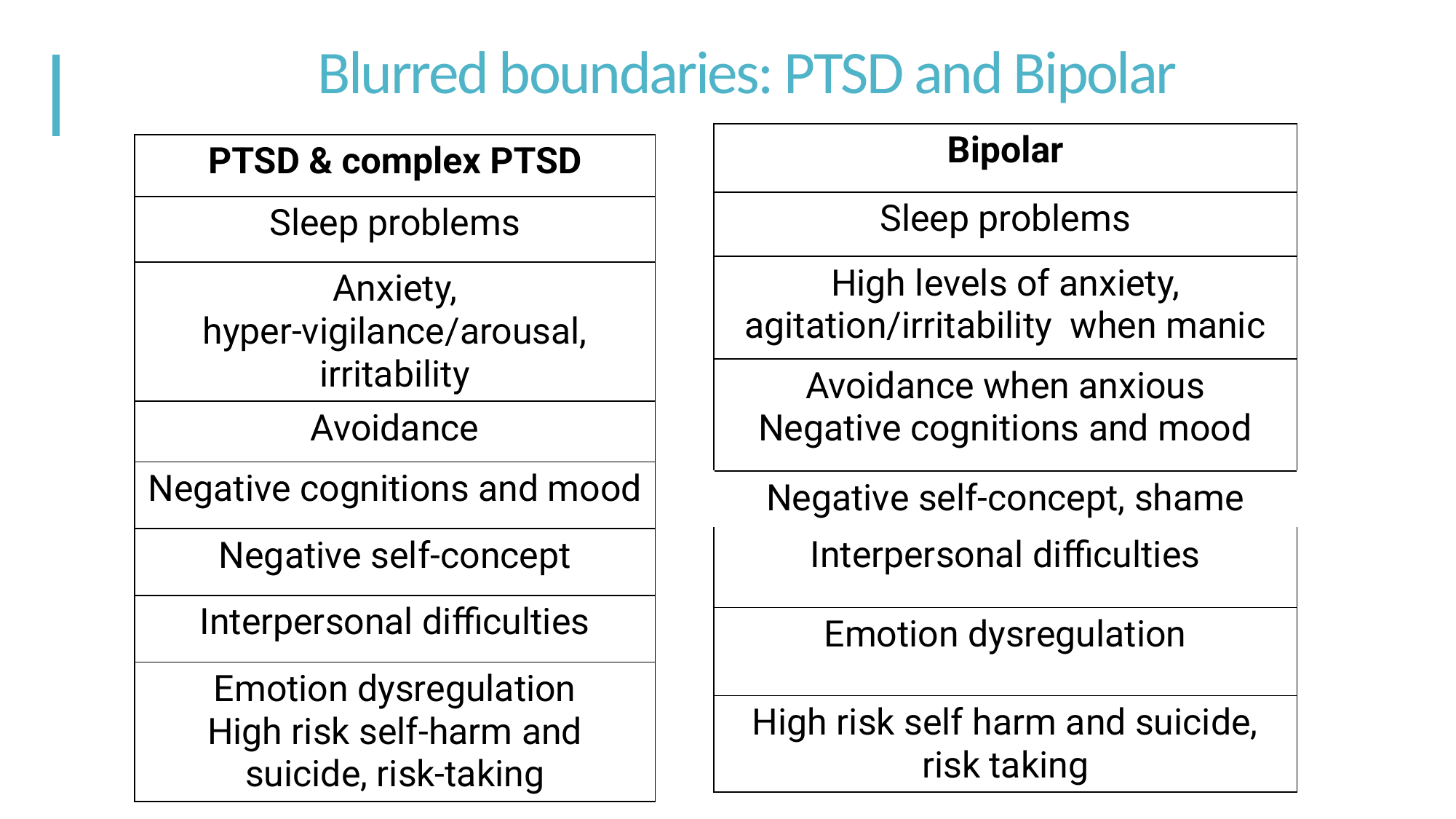

# Blurred boundaries: PTSD and Bipolar
| Bipolar |
| --- |
| Sleep problems |
| High levels of anxiety, agitation/irritability when manic |
| Avoidance when anxious Negative cognitions and mood |
| Negative self-concept, shame |
| Interpersonal difficulties |
| Emotion dysregulation |
| High risk self harm and suicide, risk taking |
| PTSD & complex PTSD |
| --- |
| Sleep problems |
| Anxiety, hyper-vigilance/arousal, irritability |
| Avoidance |
| Negative cognitions and mood |
| Negative self-concept |
| Interpersonal difficulties |
| Emotion dysregulation High risk self-harm and suicide, risk-taking |